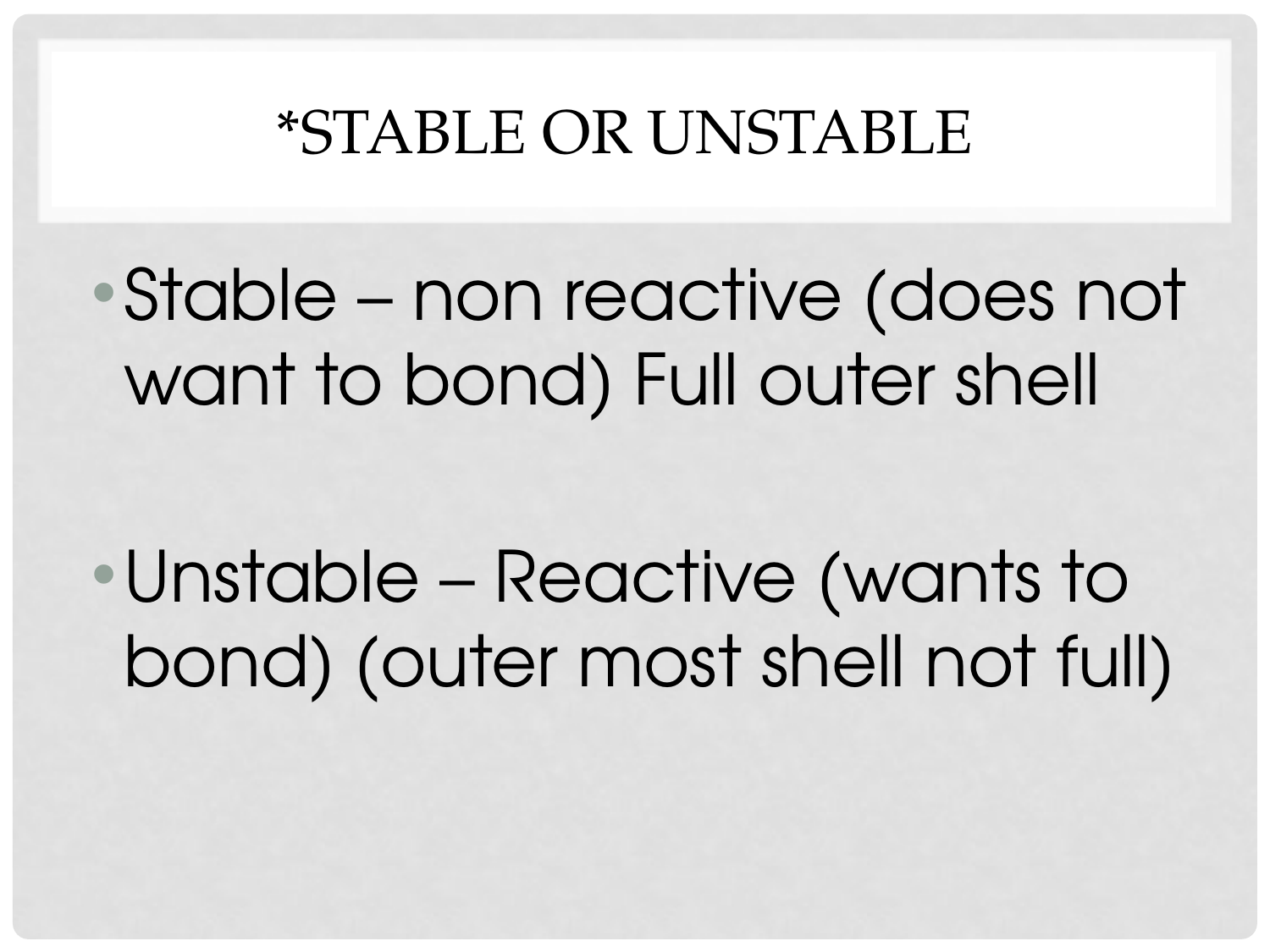

# *Stable or Unstable
Stable – non reactive (does not want to bond) Full outer shell

Unstable – Reactive (wants to bond) (outer most shell not full)